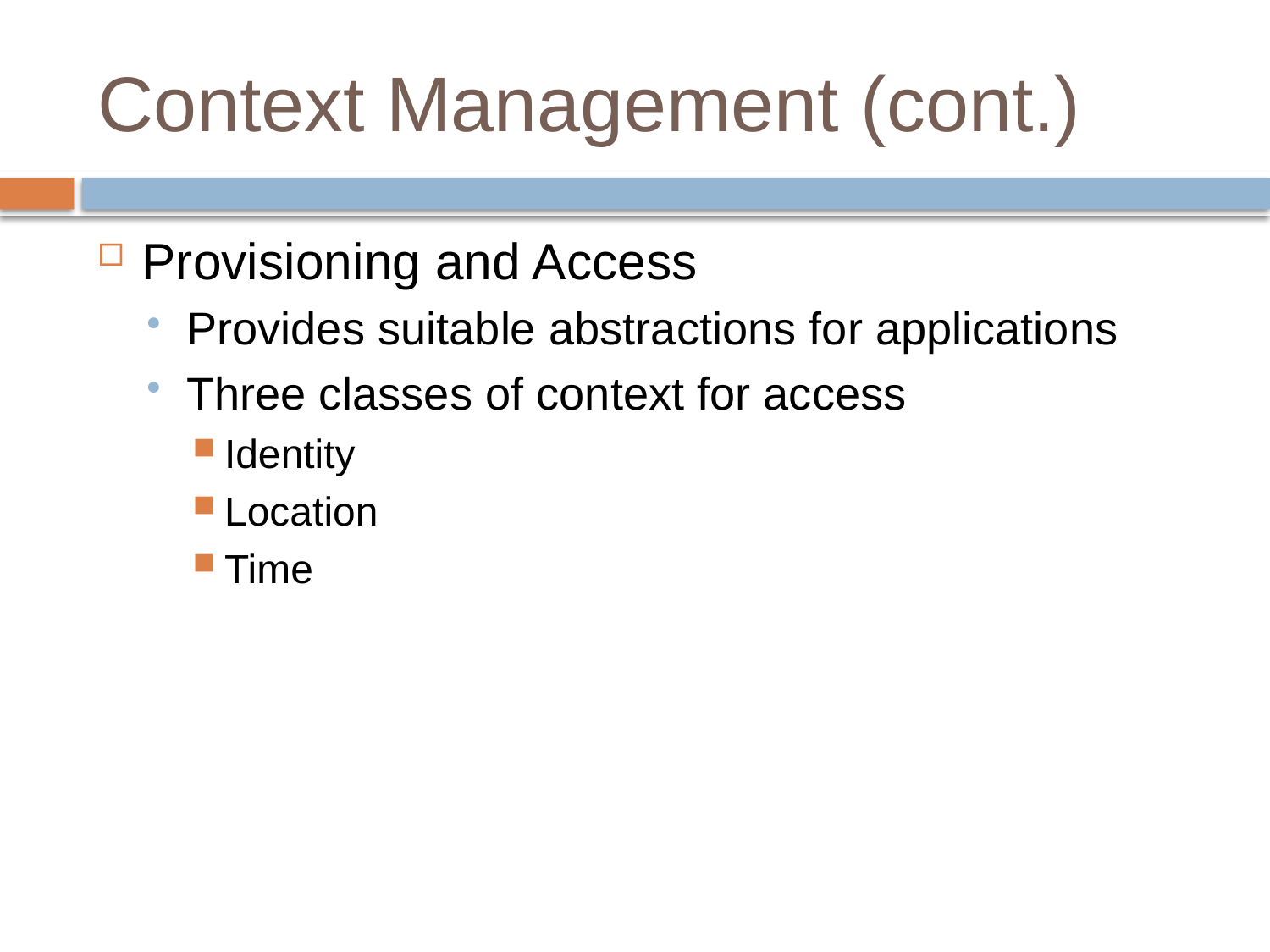

# Context Management (cont.)
Provisioning and Access
Provides suitable abstractions for applications
Three classes of context for access
Identity
Location
Time